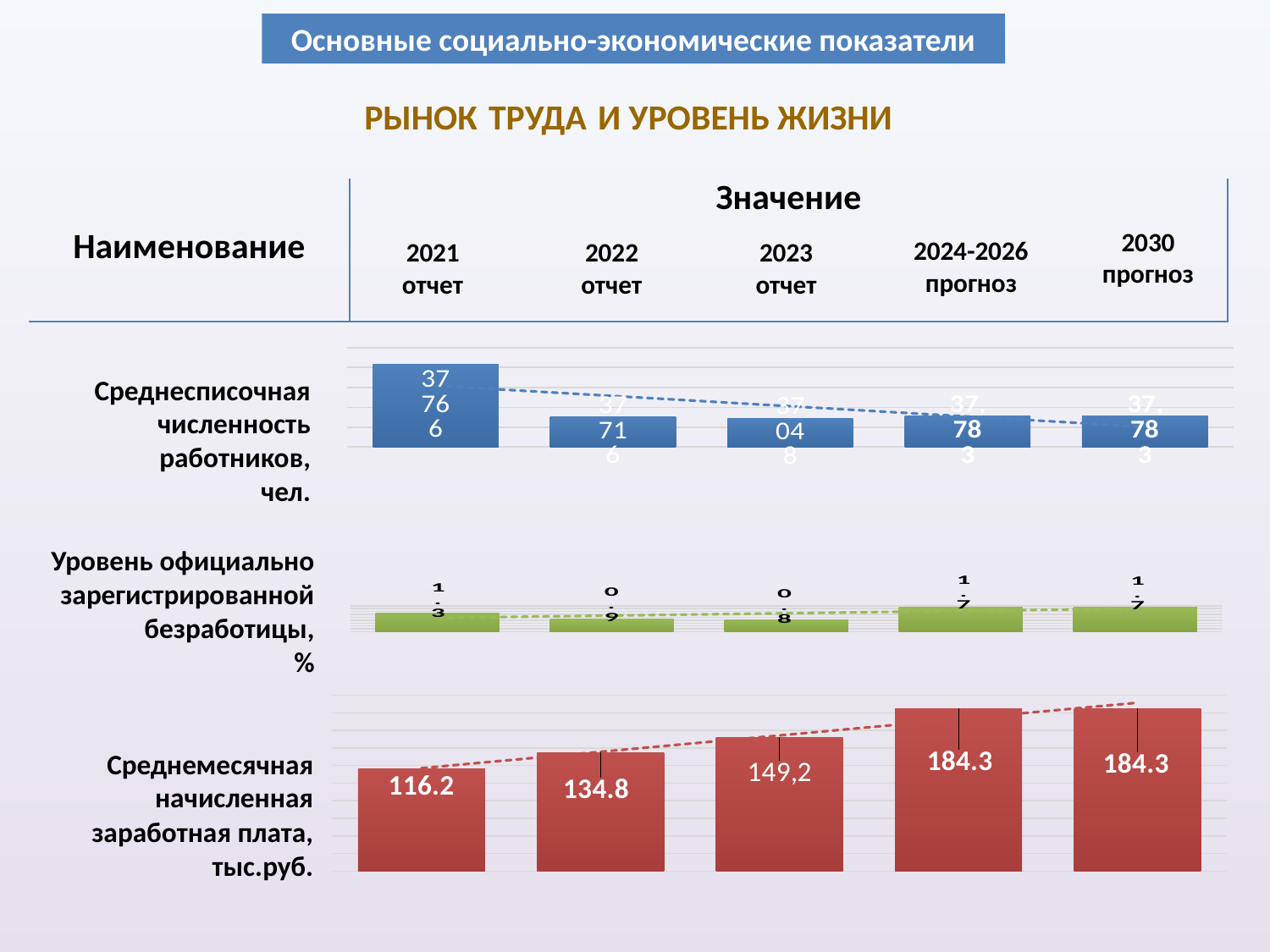

Основные социально-экономические показатели
# РЫНОК ТРУДА И УРОВЕНЬ ЖИЗНИ
| Наименование | Значение |
| --- | --- |
2030
прогноз
2024-2026
прогноз
2021
отчет
2022
отчет
2023
отчет

### Chart

| Category | Ряд 1 |
|---|---|
| 2020 | 39083.0 |
| 2021 | 37765.8 |
| 2022 | 37716.0 |
| 2023-2026 | 37783.0 |
| 2030 | 37783.0 |
Среднесписочная численность работников,
чел.
Уровень официально зарегистрированной безработицы,
%

### Chart

| Category | Ряд 1 |
|---|---|
| 2021 | 1.3 |
| 2022 | 0.9 |
| 2023 | 0.8 |
| 2024-2026 | 1.7 |
| 2030 | 1.7 |

### Chart

| Category | Ряд 1 |
|---|---|
| 2021 | 116.204262851575 |
| 2022 | 134.84966 |
| 2023 | 151.6617 |
| 2024-2026 | 184.34804 |
| 2030 | 184.34804 |
Среднемесячная начисленная заработная плата,
тыс.руб.